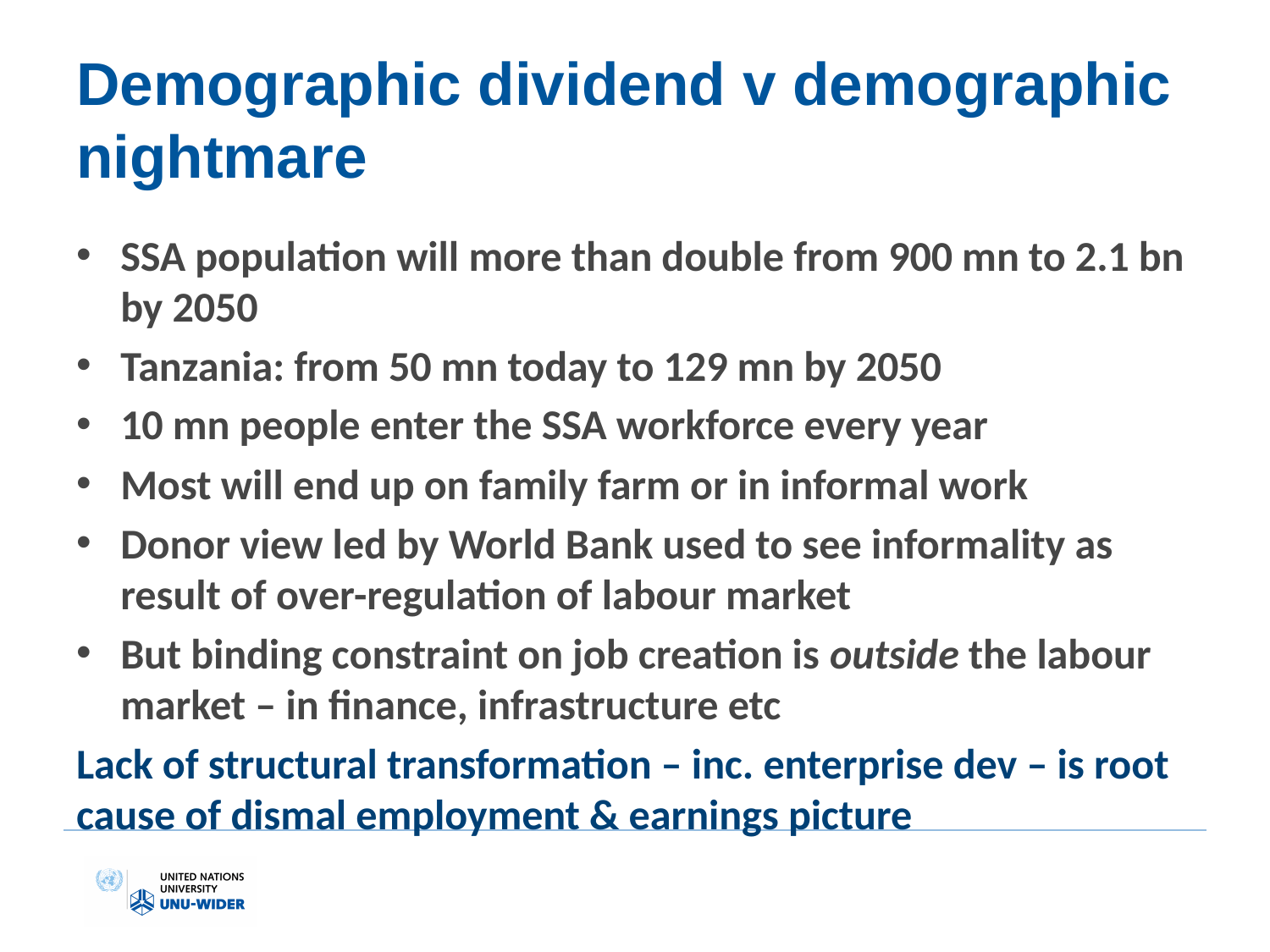

# Demographic dividend v demographic nightmare
SSA population will more than double from 900 mn to 2.1 bn by 2050
Tanzania: from 50 mn today to 129 mn by 2050
10 mn people enter the SSA workforce every year
Most will end up on family farm or in informal work
Donor view led by World Bank used to see informality as result of over-regulation of labour market
But binding constraint on job creation is outside the labour market – in finance, infrastructure etc
Lack of structural transformation – inc. enterprise dev – is root cause of dismal employment & earnings picture